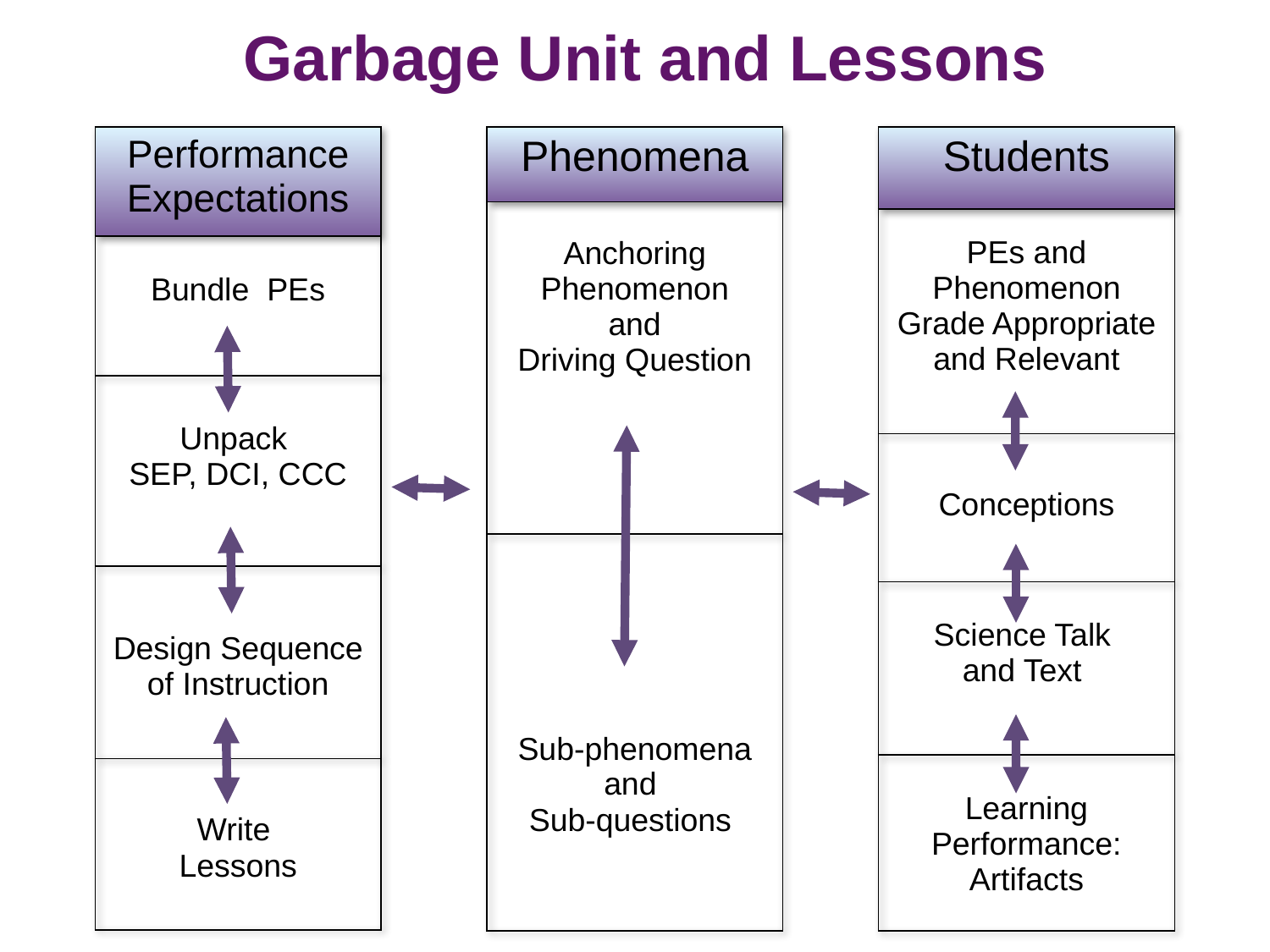

Garbage Unit and Lessons
| Phenomena |
| --- |
| Anchoring Phenomenon and Driving Question |
| Sub-phenomena and Sub-questions |
| Students |
| --- |
| PEs and Phenomenon Grade Appropriate and Relevant |
| Conceptions |
| Science Talk and Text |
| Learning Performance: Artifacts |
| Performance Expectations |
| --- |
| Bundle PEs |
| Unpack SEP, DCI, CCC |
| Design Sequence of Instruction |
| Write Lessons |